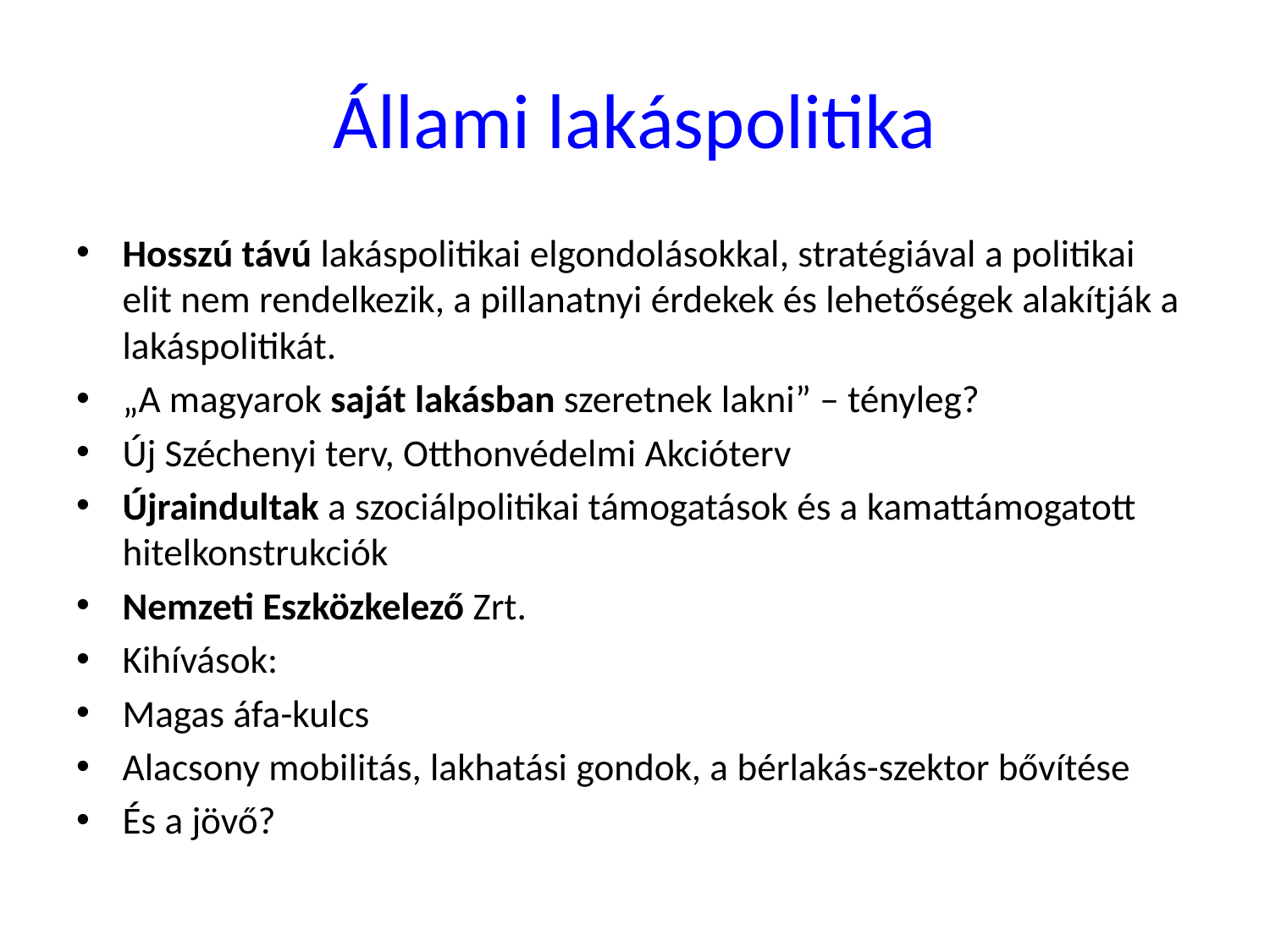

# Állami lakáspolitika
Hosszú távú lakáspolitikai elgondolásokkal, stratégiával a politikai elit nem rendelkezik, a pillanatnyi érdekek és lehetőségek alakítják a lakáspolitikát.
„A magyarok saját lakásban szeretnek lakni” – tényleg?
Új Széchenyi terv, Otthonvédelmi Akcióterv
Újraindultak a szociálpolitikai támogatások és a kamattámogatott hitelkonstrukciók
Nemzeti Eszközkelező Zrt.
Kihívások:
Magas áfa-kulcs
Alacsony mobilitás, lakhatási gondok, a bérlakás-szektor bővítése
És a jövő?